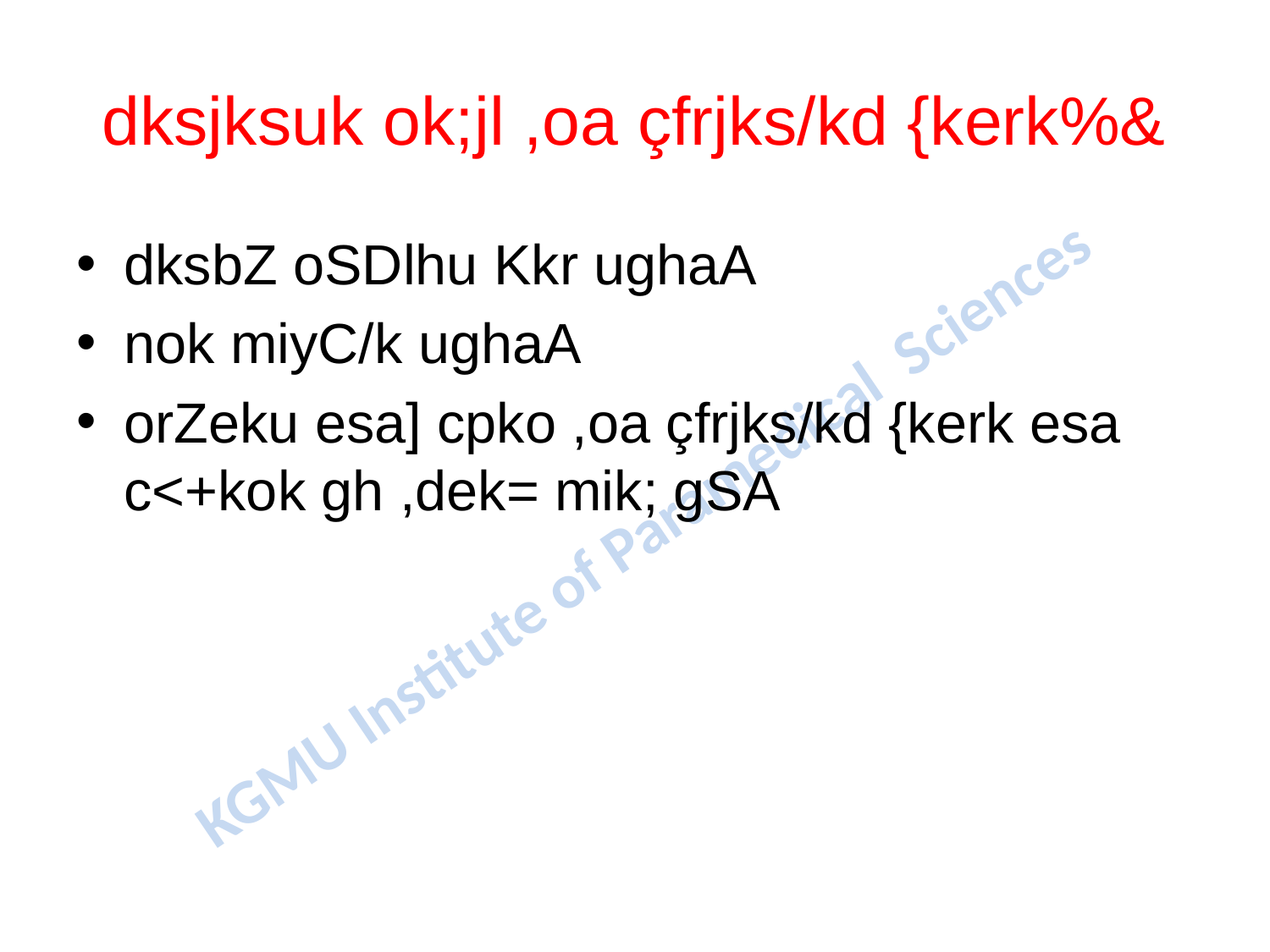

# dksjksuk ok;jl ,oa çfrjks/kd {kerk%&
dksbZ oSDlhu Kkr ughaA
nok miyC/k ughaA
orZeku esa] cpko ,oa çfrjks/kd {kerk esa c<+kok gh ,dek= mik; gSA